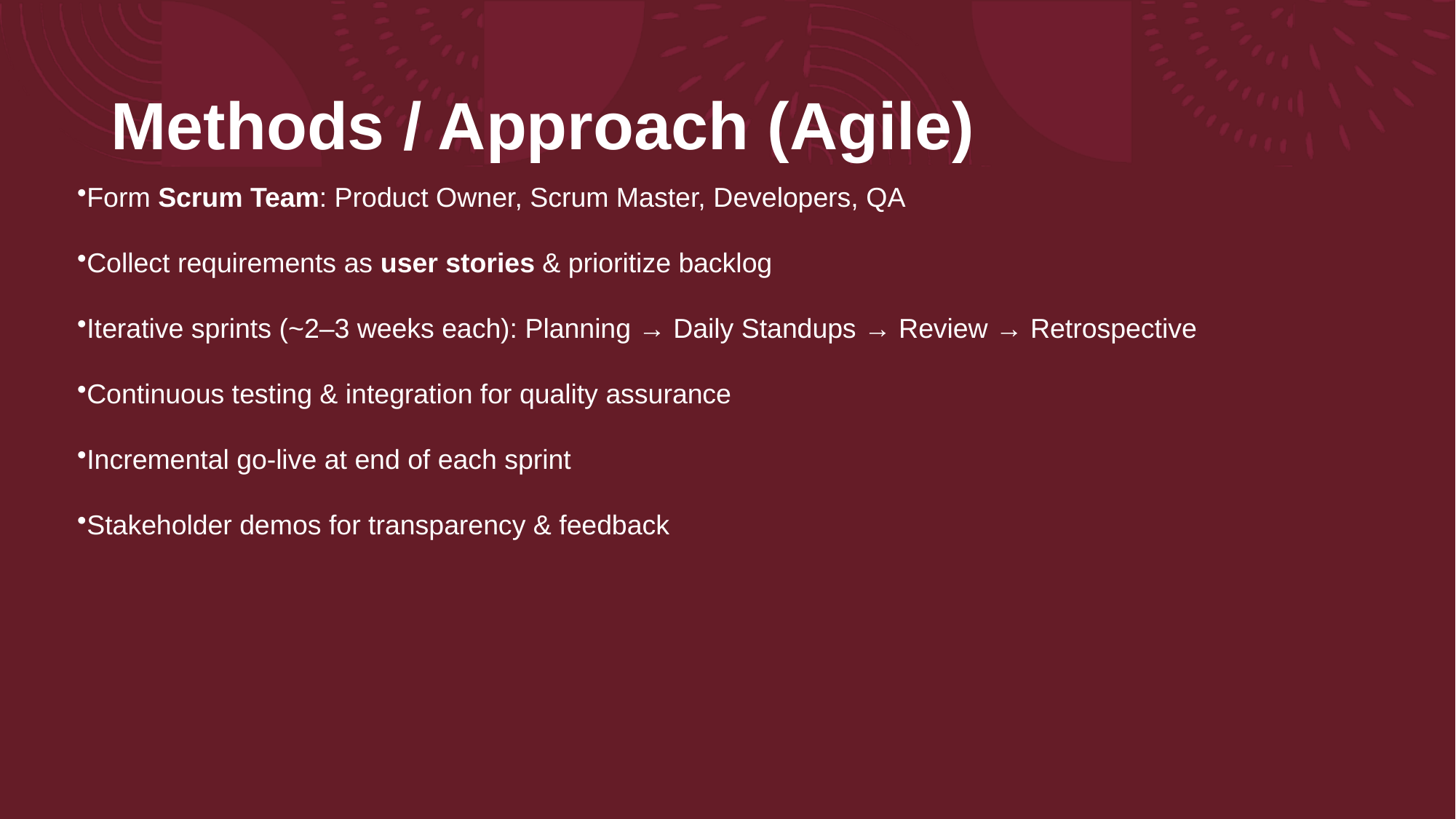

# Methods / Approach (Agile)
Form Scrum Team: Product Owner, Scrum Master, Developers, QA

Collect requirements as user stories & prioritize backlog

Iterative sprints (~2–3 weeks each): Planning → Daily Standups → Review → Retrospective

Continuous testing & integration for quality assurance

Incremental go-live at end of each sprint

Stakeholder demos for transparency & feedback